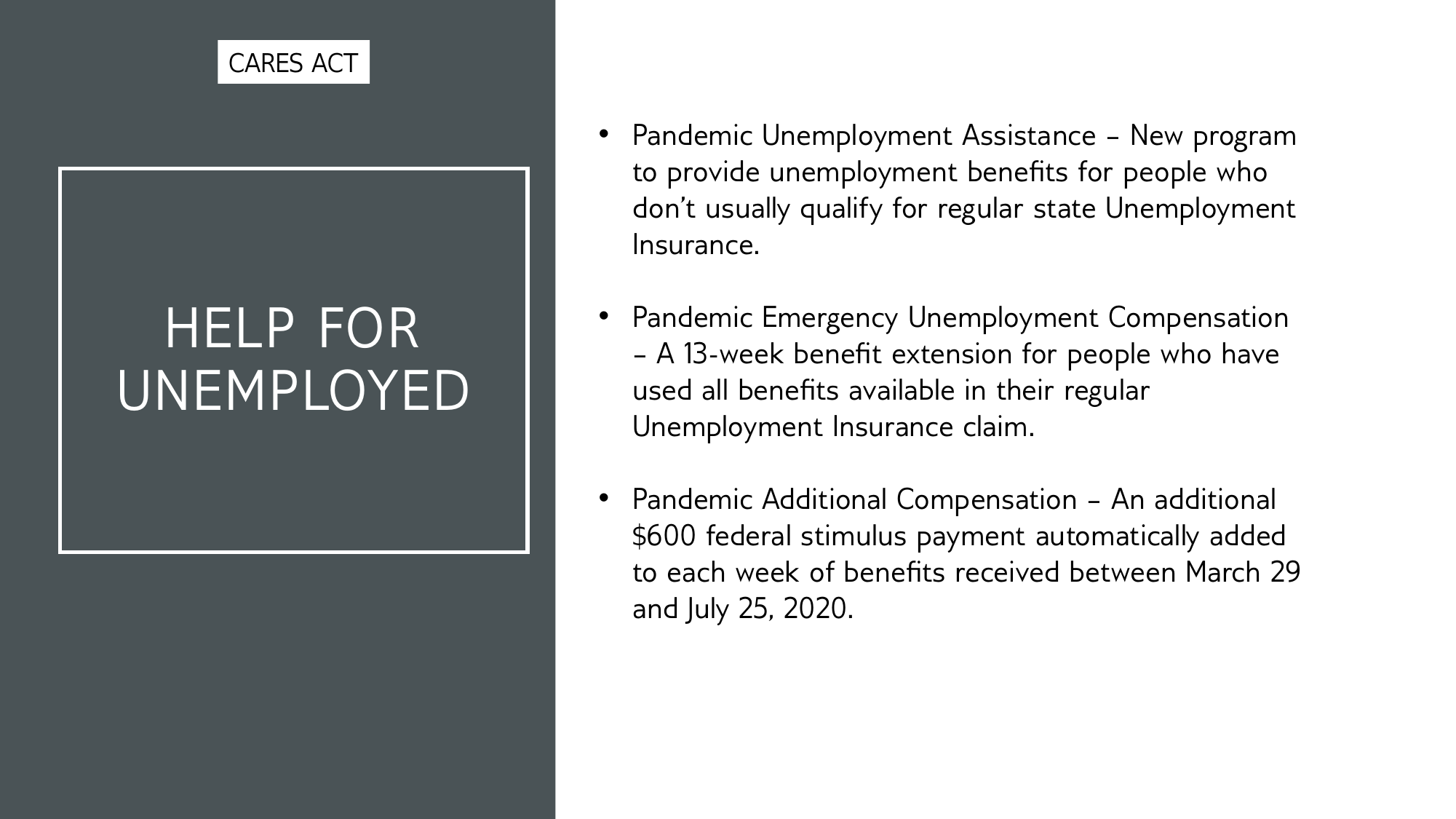

CARES ACT
Pandemic Unemployment Assistance – New program to provide unemployment benefits for people who don’t usually qualify for regular state Unemployment Insurance.
Pandemic Emergency Unemployment Compensation – A 13-week benefit extension for people who have used all benefits available in their regular Unemployment Insurance claim.
Pandemic Additional Compensation – An additional $600 federal stimulus payment automatically added to each week of benefits received between March 29 and July 25, 2020.

# Help for unemployed